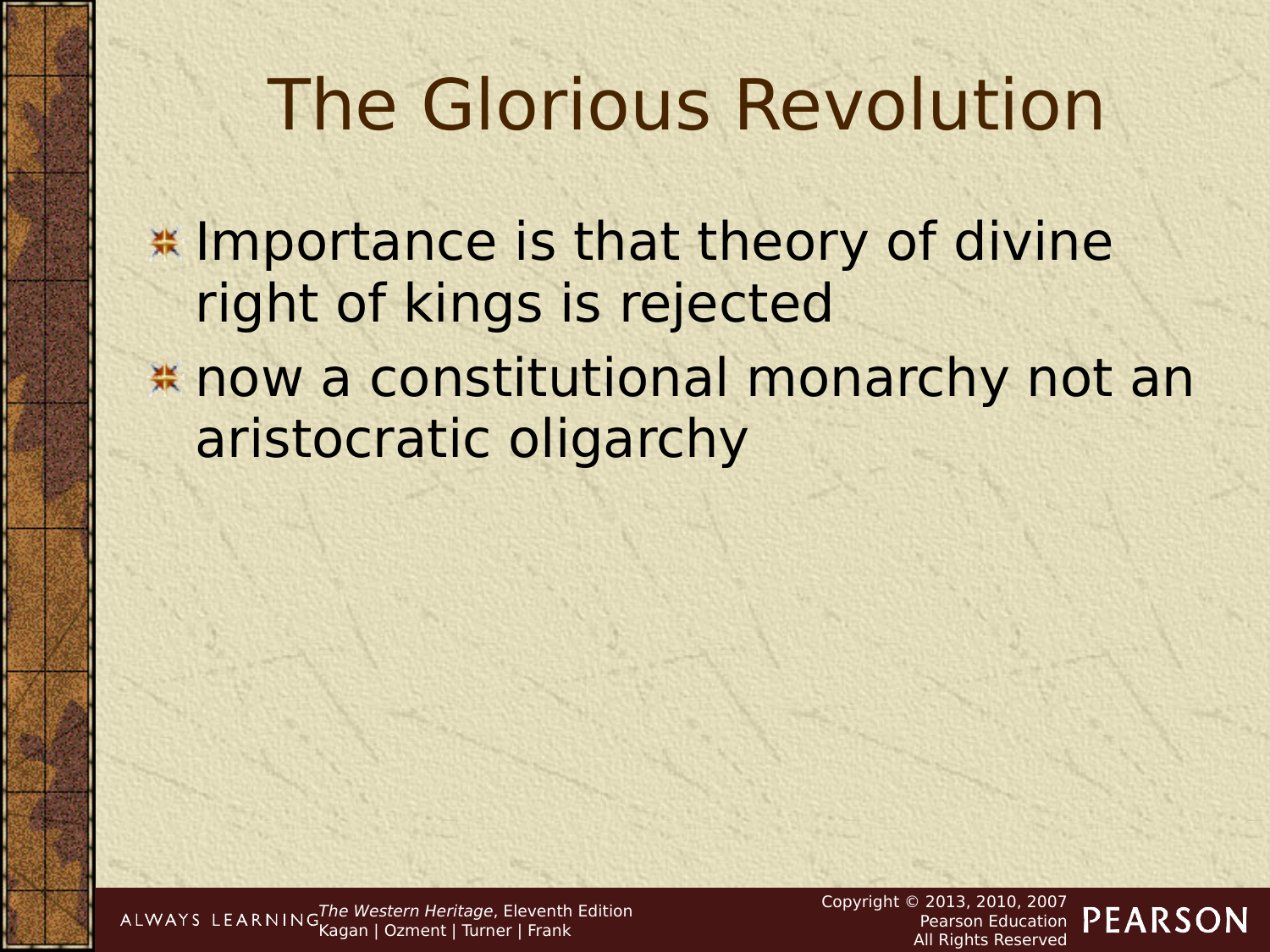

The Glorious Revolution
Importance is that theory of divine right of kings is rejected
now a constitutional monarchy not an aristocratic oligarchy